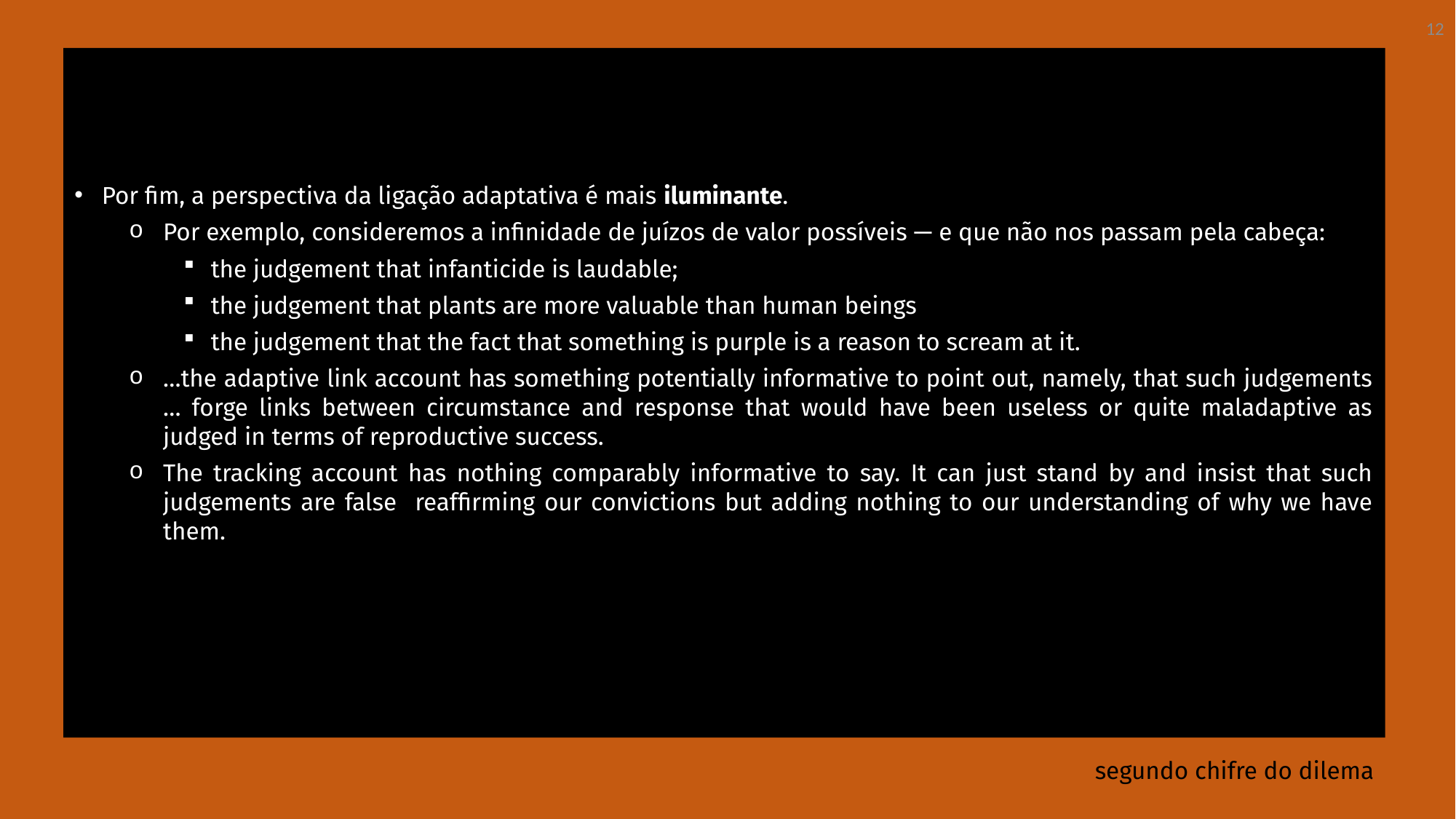

12

Por fim, a perspectiva da ligação adaptativa é mais iluminante.
Por exemplo, consideremos a infinidade de juízos de valor possíveis — e que não nos passam pela cabeça:
the judgement that infanticide is laudable;
the judgement that plants are more valuable than human beings
the judgement that the fact that something is purple is a reason to scream at it.
…the adaptive link account has something potentially informative to point out, namely, that such judgements … forge links between circumstance and response that would have been useless or quite maladaptive as judged in terms of reproductive success.
The tracking account has nothing comparably informative to say. It can just stand by and insist that such judgements are false  reaffirming our convictions but adding nothing to our understanding of why we have them.

# segundo chifre do dilema